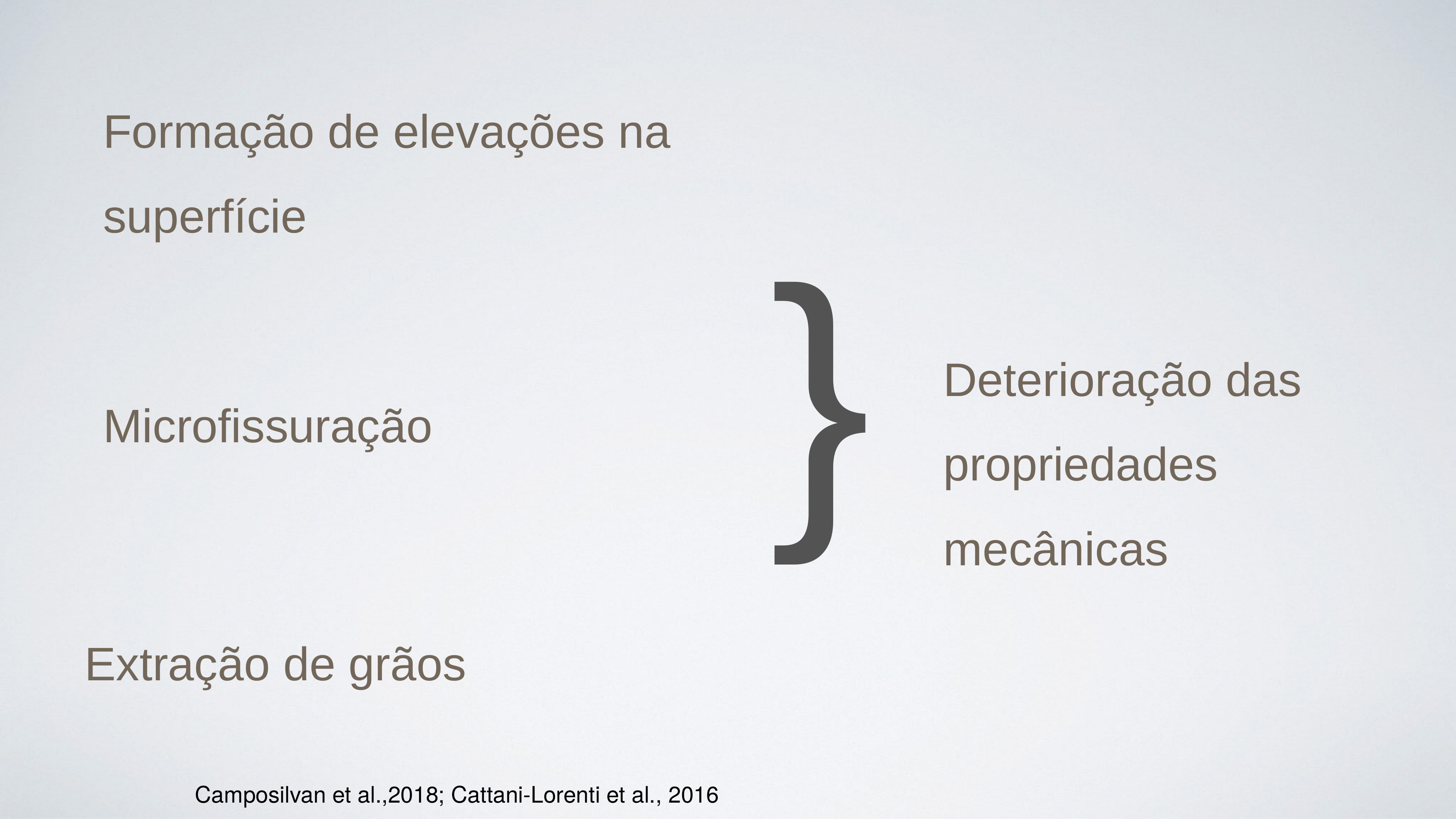

Formação de elevações na superfície
}
Deterioração das propriedades mecânicas
Microfissuração
Extração de grãos
Camposilvan et al.,2018; Cattani-Lorenti et al., 2016